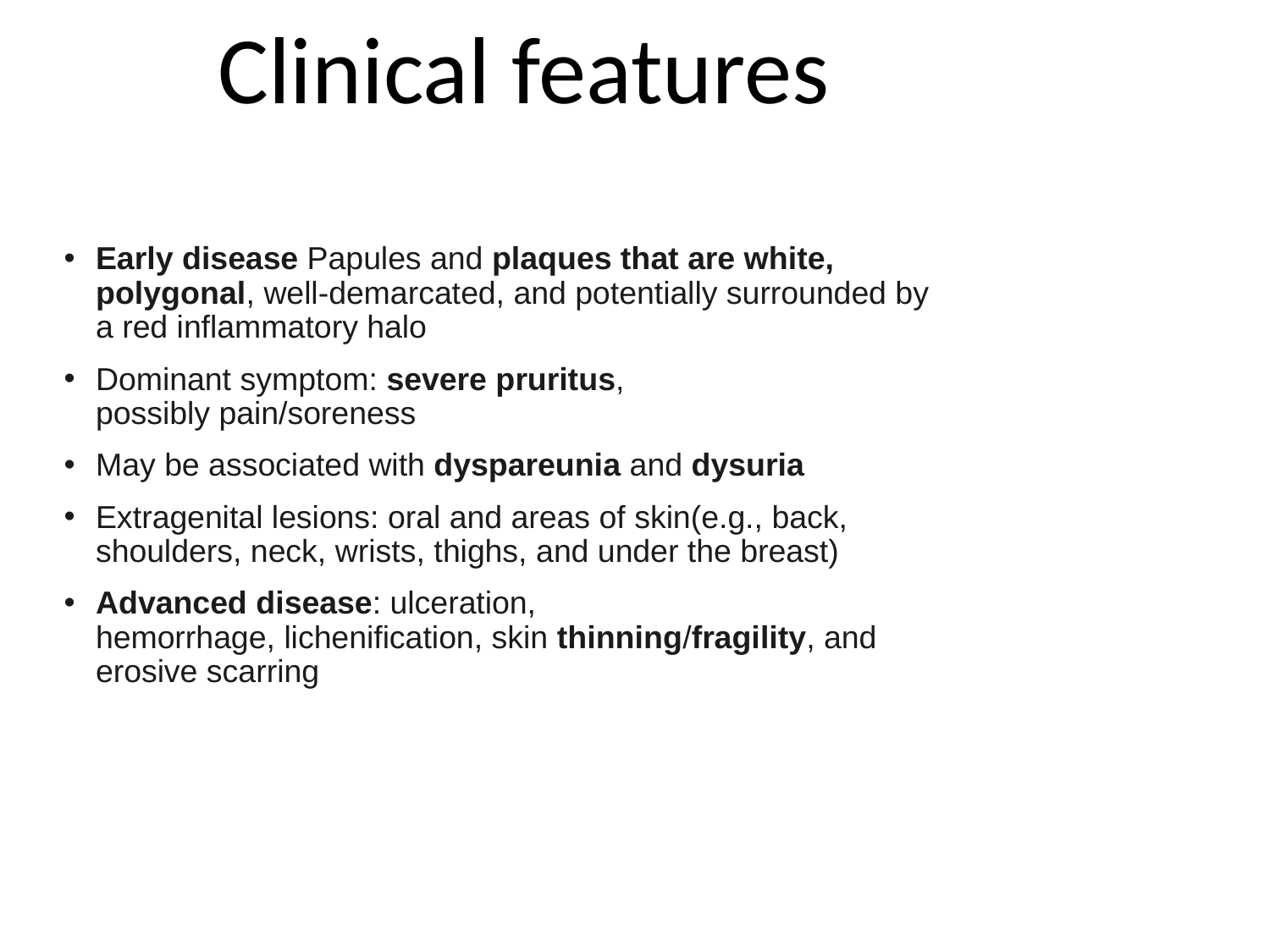

# Clinical features
Early disease Papules and plaques that are white, polygonal, well-demarcated, and potentially surrounded by a red inflammatory halo
Dominant symptom: severe pruritus, possibly pain/soreness
May be associated with dyspareunia and dysuria
Extragenital lesions: oral and areas of skin(e.g., back, shoulders, neck, wrists, thighs, and under the breast)
Advanced disease: ulceration, hemorrhage, lichenification, skin thinning/fragility, and erosive scarring